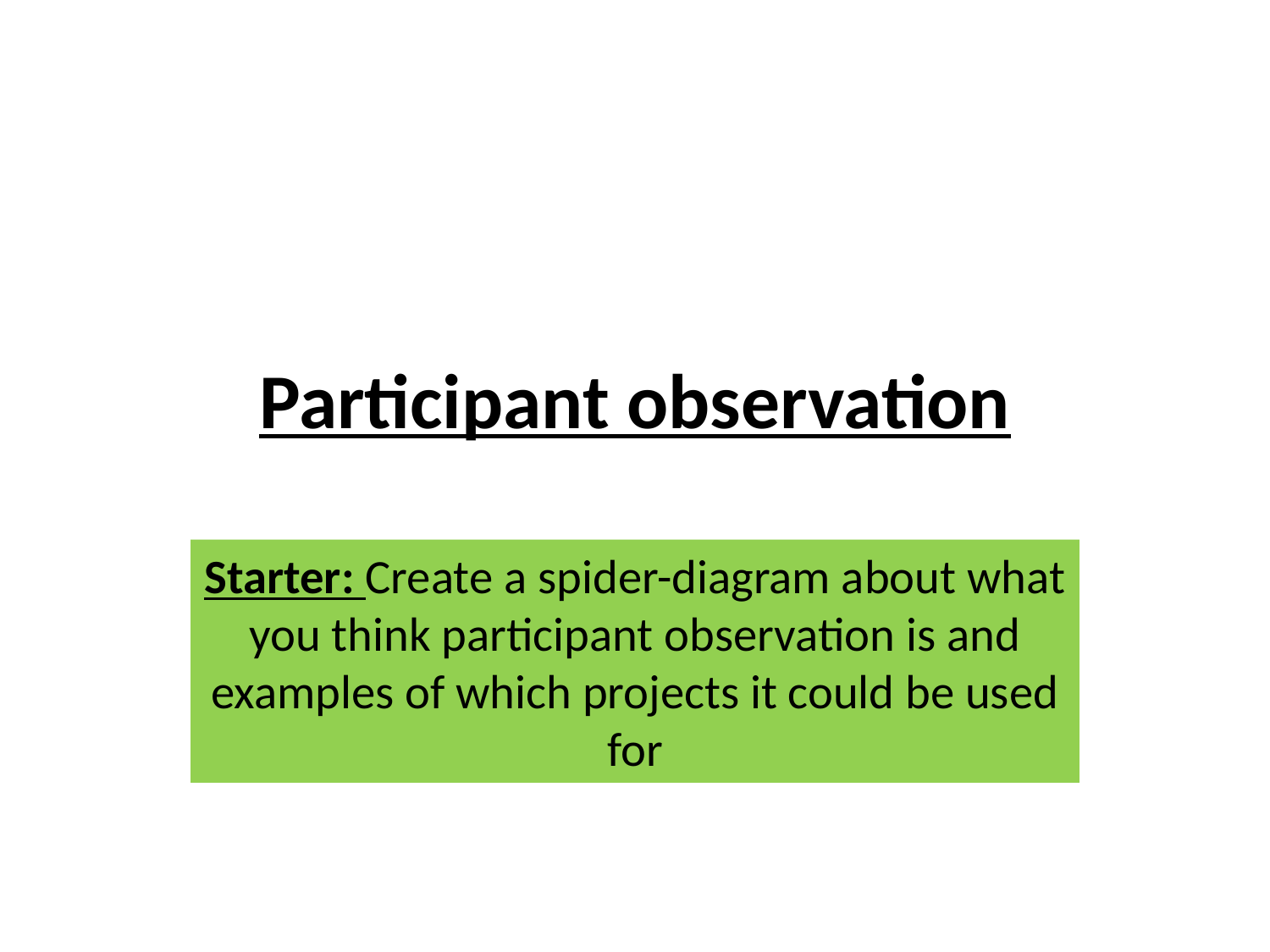

# Participant observation
Starter: Create a spider-diagram about what you think participant observation is and examples of which projects it could be used for